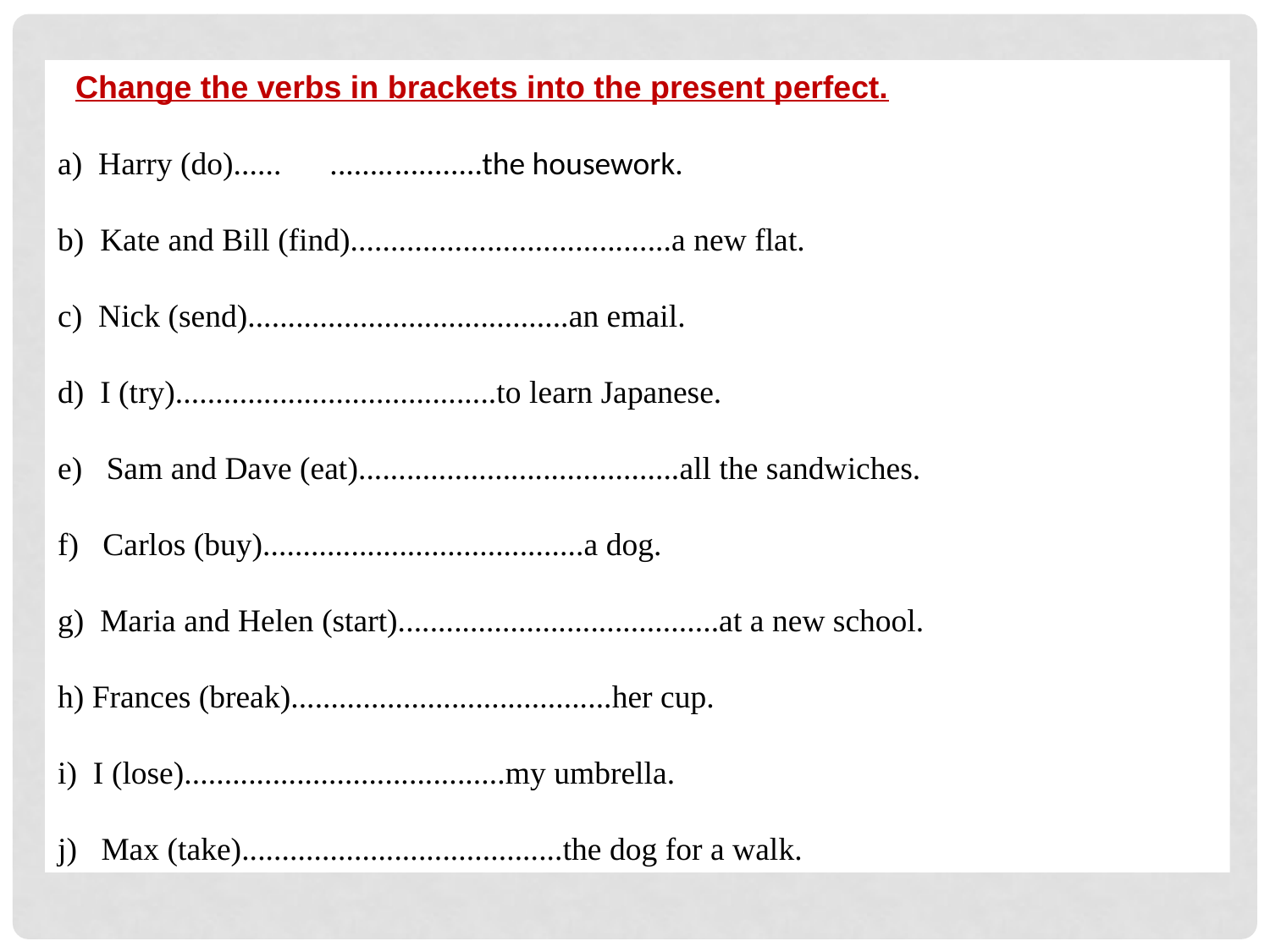

Change the verbs in brackets into the present perfect.
a)  Harry (do)......      ...................the housework.
b)  Kate and Bill (find)........................................a new flat.
c)  Nick (send)........................................an email.
d)  I (try)........................................to learn Japanese.
e)   Sam and Dave (eat)........................................all the sandwiches.
f)   Carlos (buy)........................................a dog.
g)  Maria and Helen (start)........................................at a new school.
h) Frances (break)........................................her cup.
i)  I (lose)........................................my umbrella.
j)   Max (take)........................................the dog for a walk.